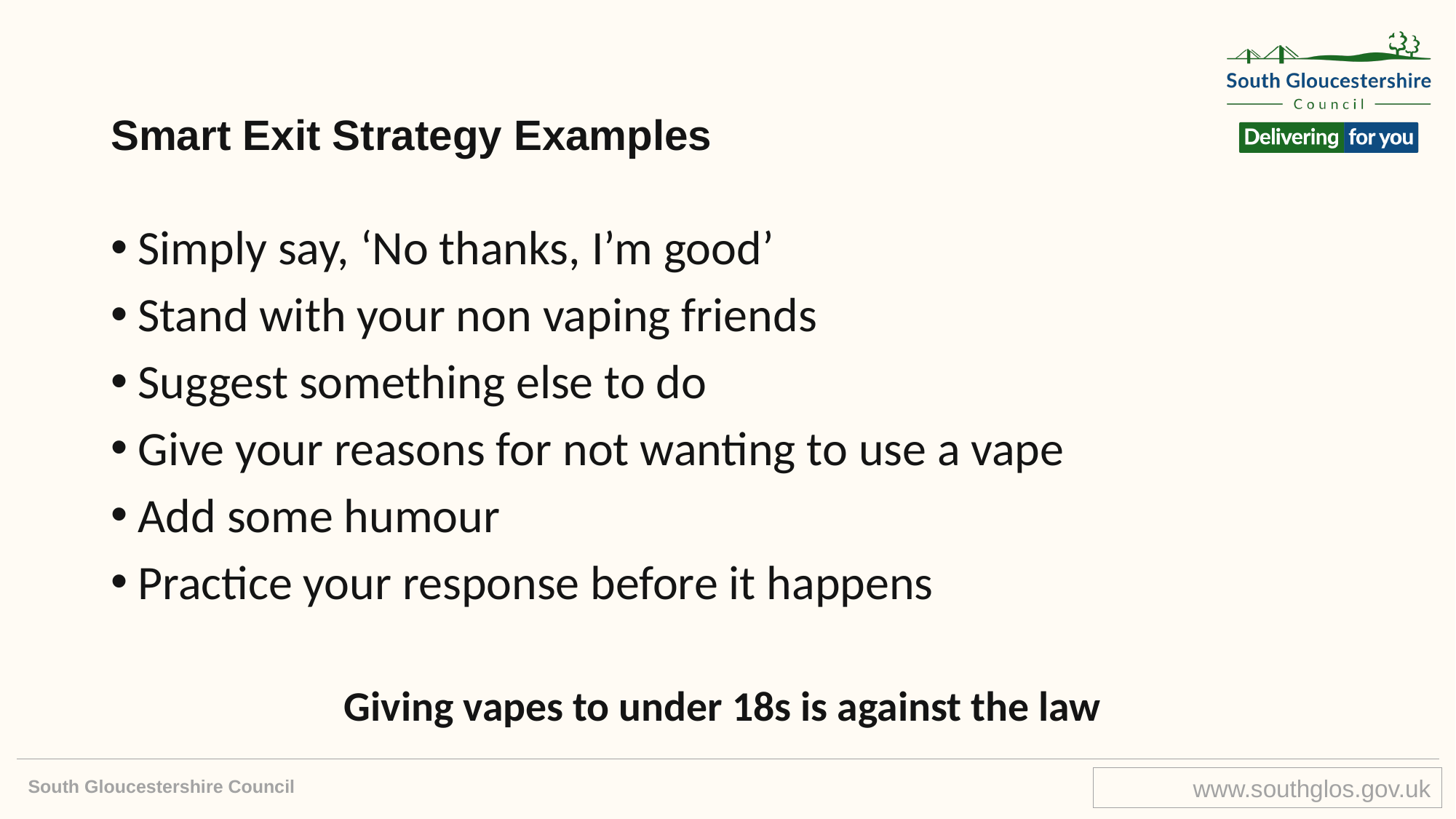

# Smart Exit Strategy Examples
Simply say, ‘No thanks, I’m good’
Stand with your non vaping friends
Suggest something else to do
Give your reasons for not wanting to use a vape
Add some humour
Practice your response before it happens

Giving vapes to under 18s is against the law
South Gloucestershire Council